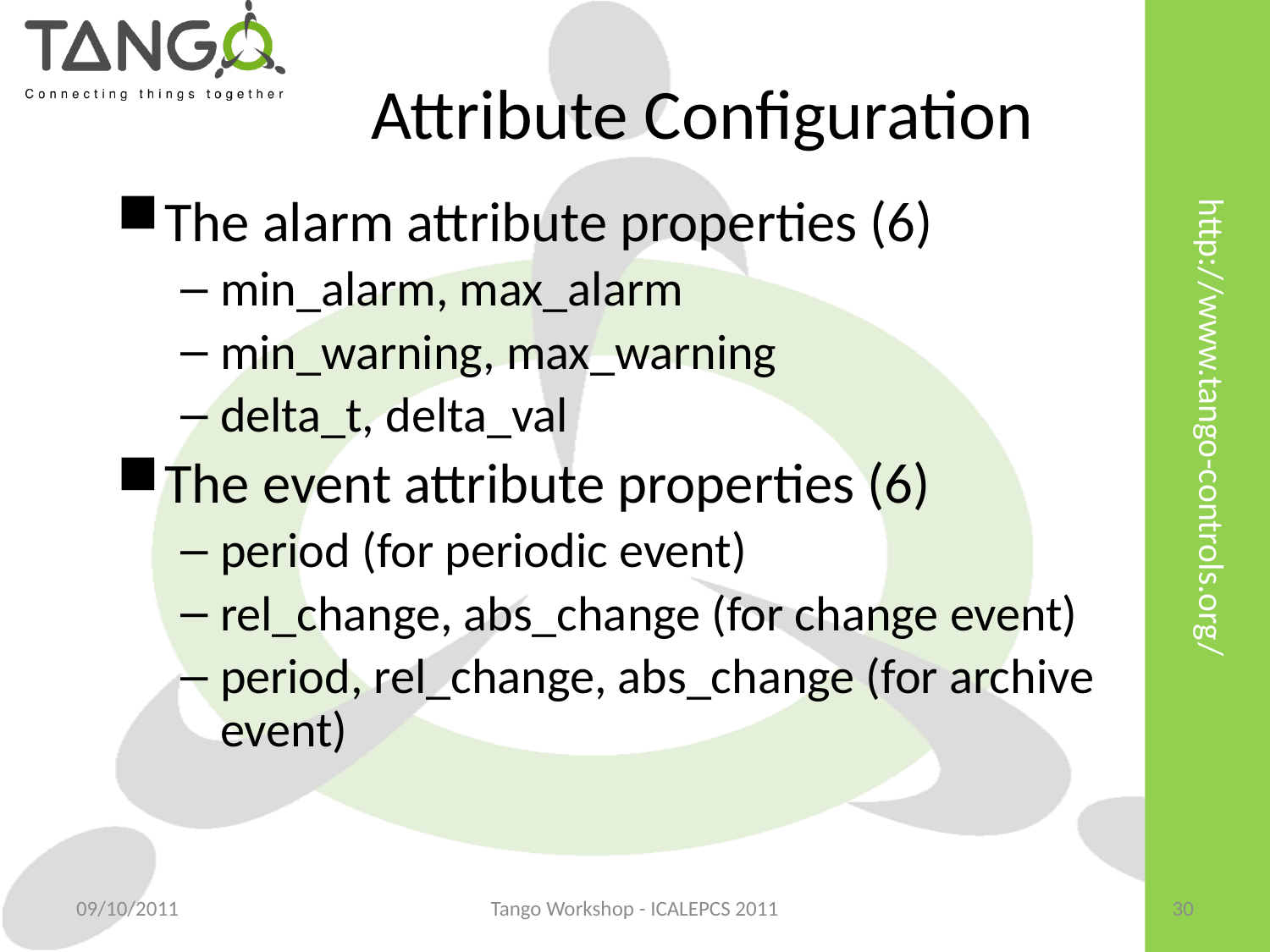

Attribute Configuration
The alarm attribute properties (6)
min_alarm, max_alarm
min_warning, max_warning
delta_t, delta_val
The event attribute properties (6)
period (for periodic event)
rel_change, abs_change (for change event)
period, rel_change, abs_change (for archive event)
09/10/2011
Tango Workshop - ICALEPCS 2011
30